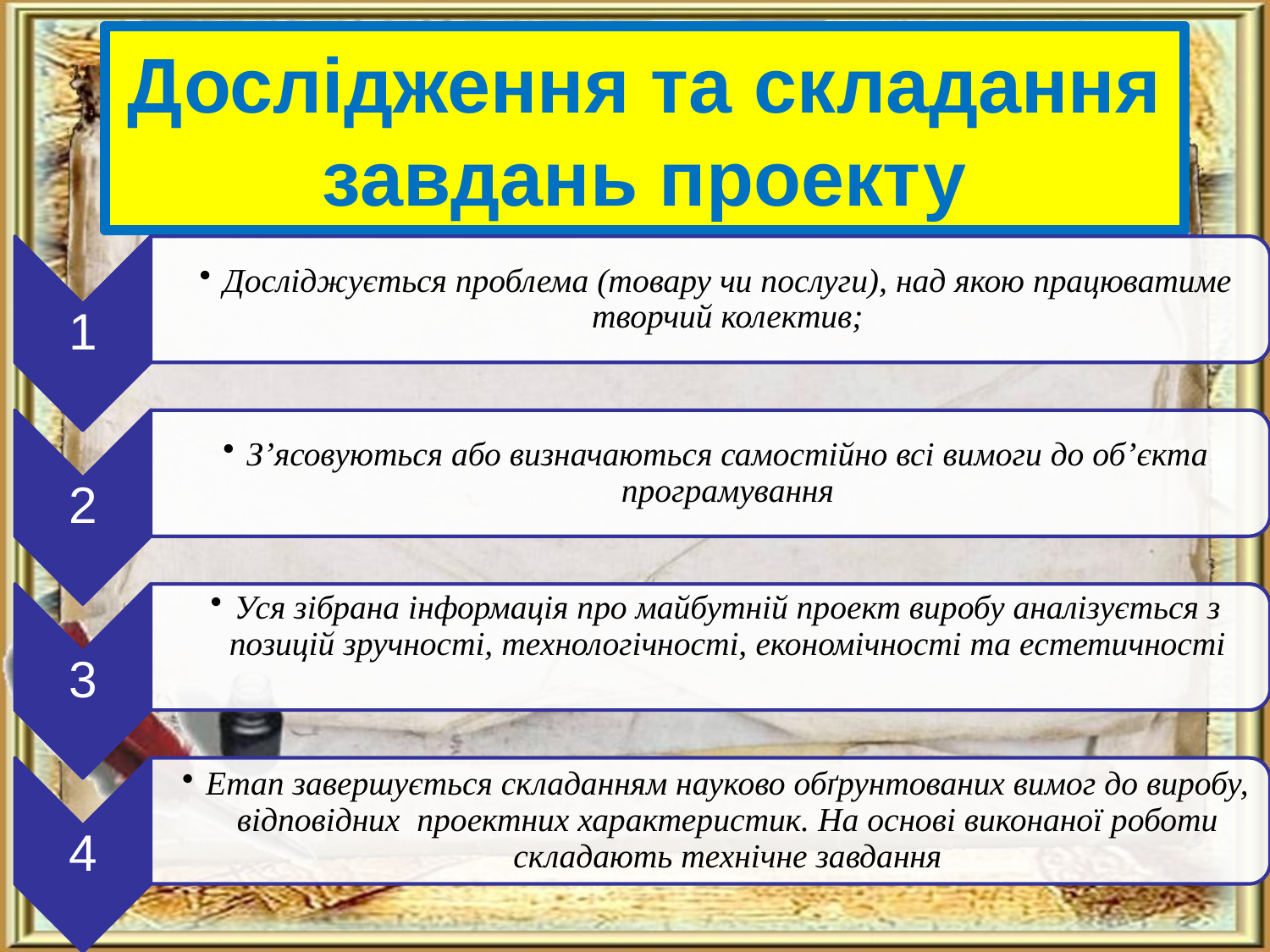

# Дослідження та складання завдань проекту
1
Досліджується проблема (товару чи послуги), над якою працюватиме творчий колектив;
2
З’ясовуються або визначаються самостійно всі вимоги до об’єкта програмування
3
Уся зібрана інформація про майбутній проект виробу аналізується з позицій зручності, технологічності, економічності та естетичності

4
Етап завершується складанням науково обґрунтованих вимог до виробу, відповідних  проектних характеристик. На основі виконаної роботи складають технічне завдання